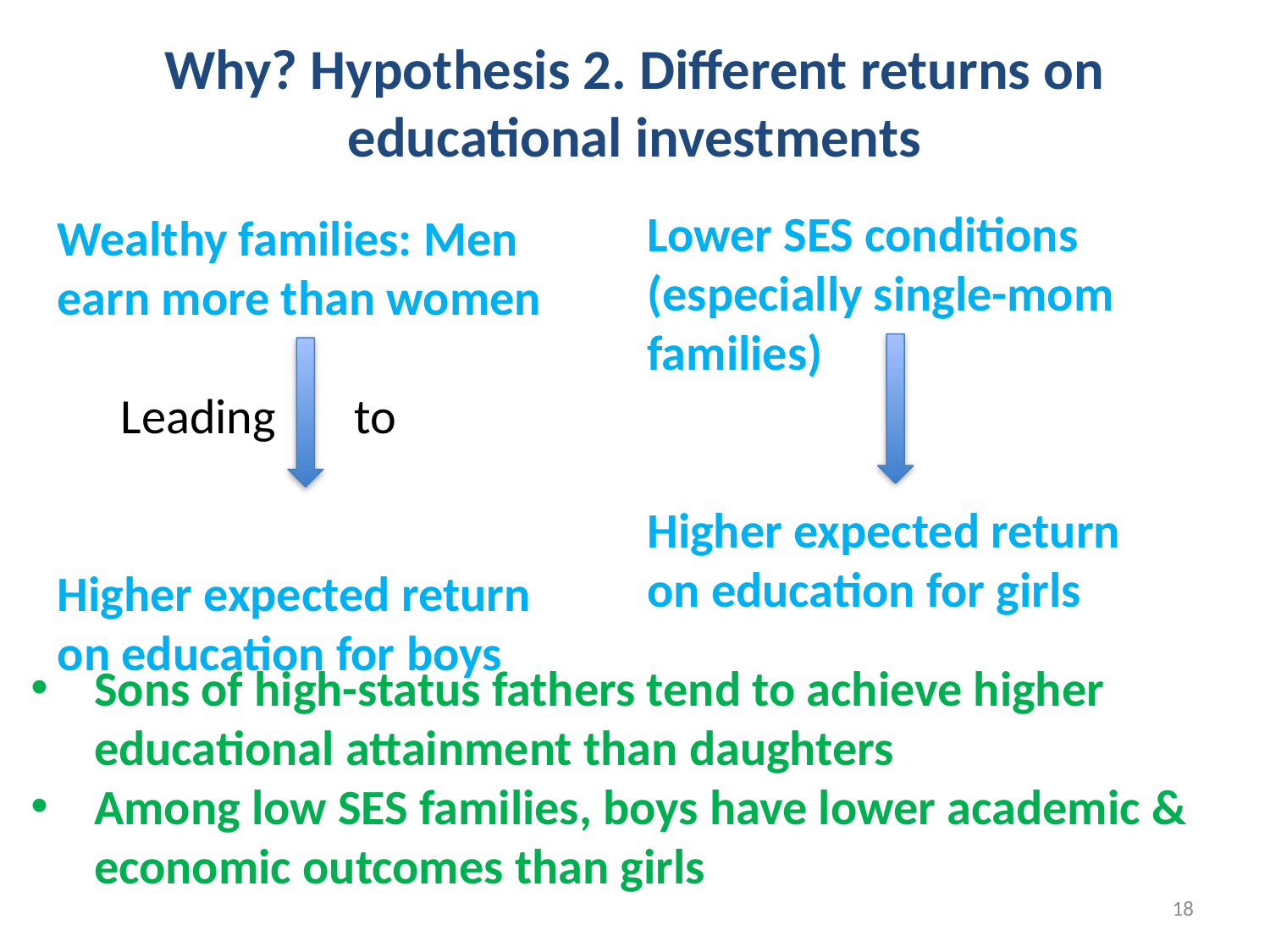

# Why? Hypothesis 2. Different returns on educational investments
Lower SES conditions (especially single-mom families)

Higher expected return on education for girls

Wealthy families: Men earn more than women

Leading       to

Higher expected return on education for boys

Sons of high-status fathers tend to achieve higher educational attainment than daughters
Among low SES families, boys have lower academic & economic outcomes than girls

18